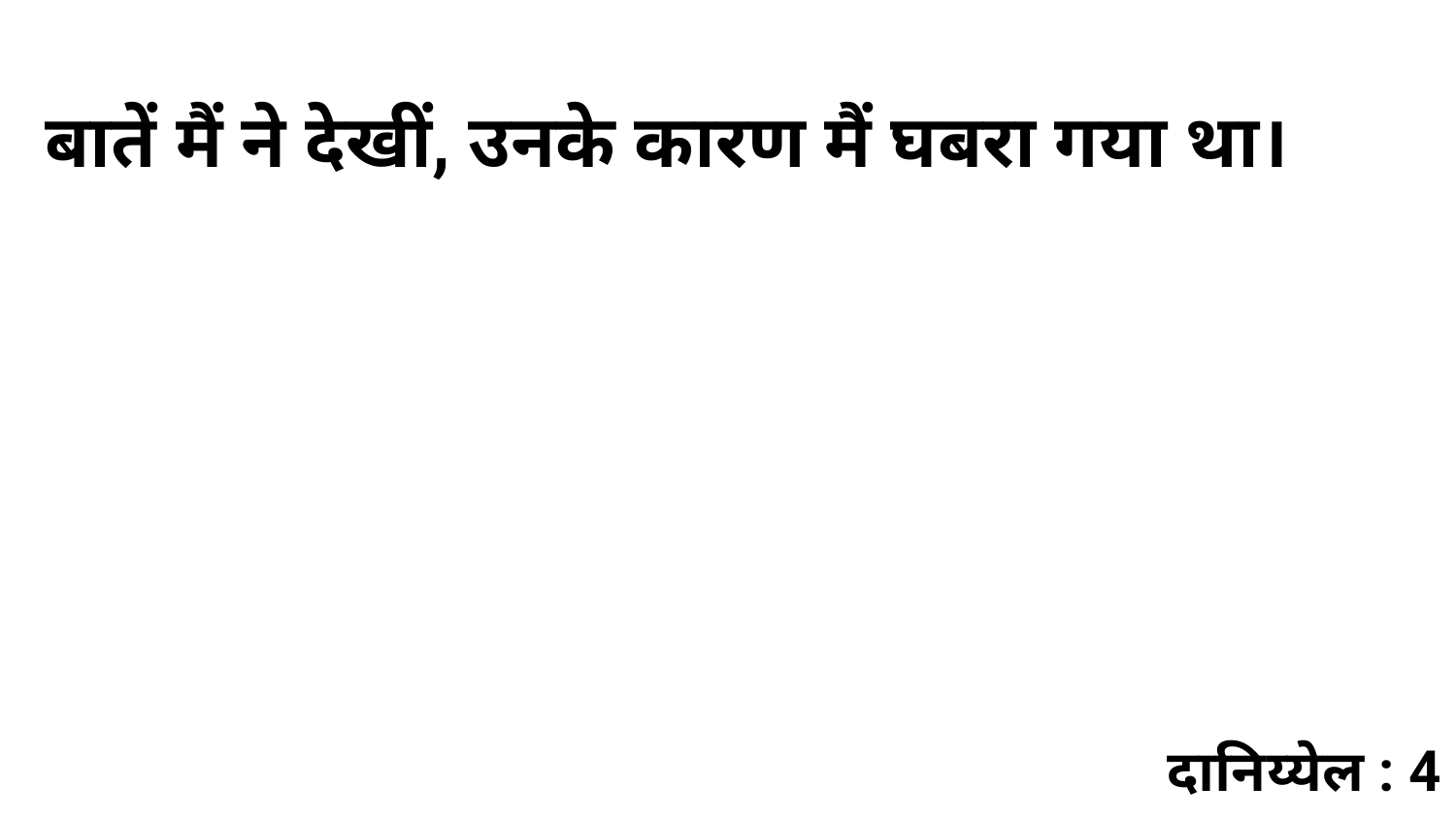

बातें मैं ने देखीं, उनके कारण मैं घबरा गया था।
दानिय्येल : 4